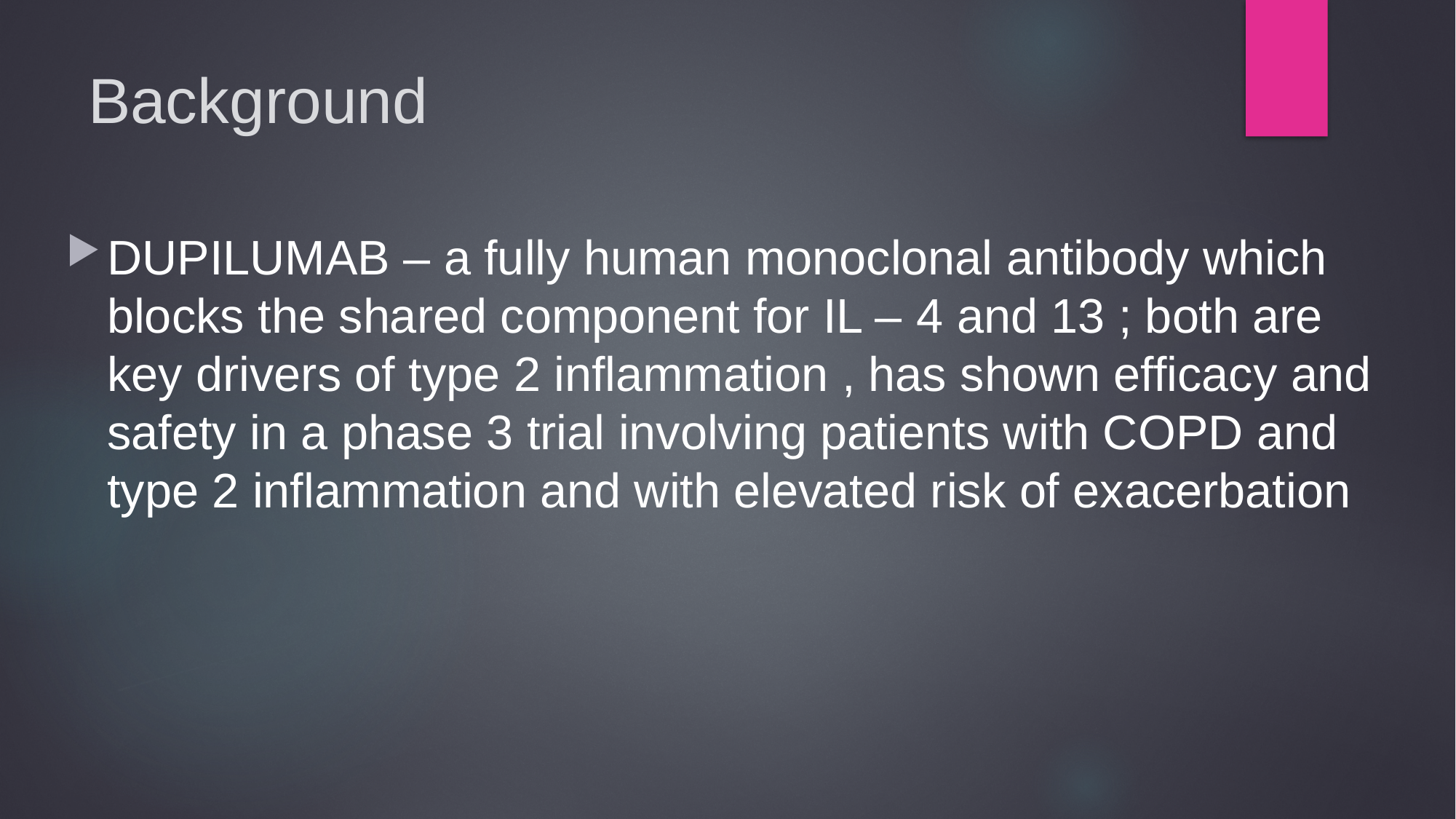

# Background
DUPILUMAB – a fully human monoclonal antibody which blocks the shared component for IL – 4 and 13 ; both are key drivers of type 2 inflammation , has shown efficacy and safety in a phase 3 trial involving patients with COPD and type 2 inflammation and with elevated risk of exacerbation